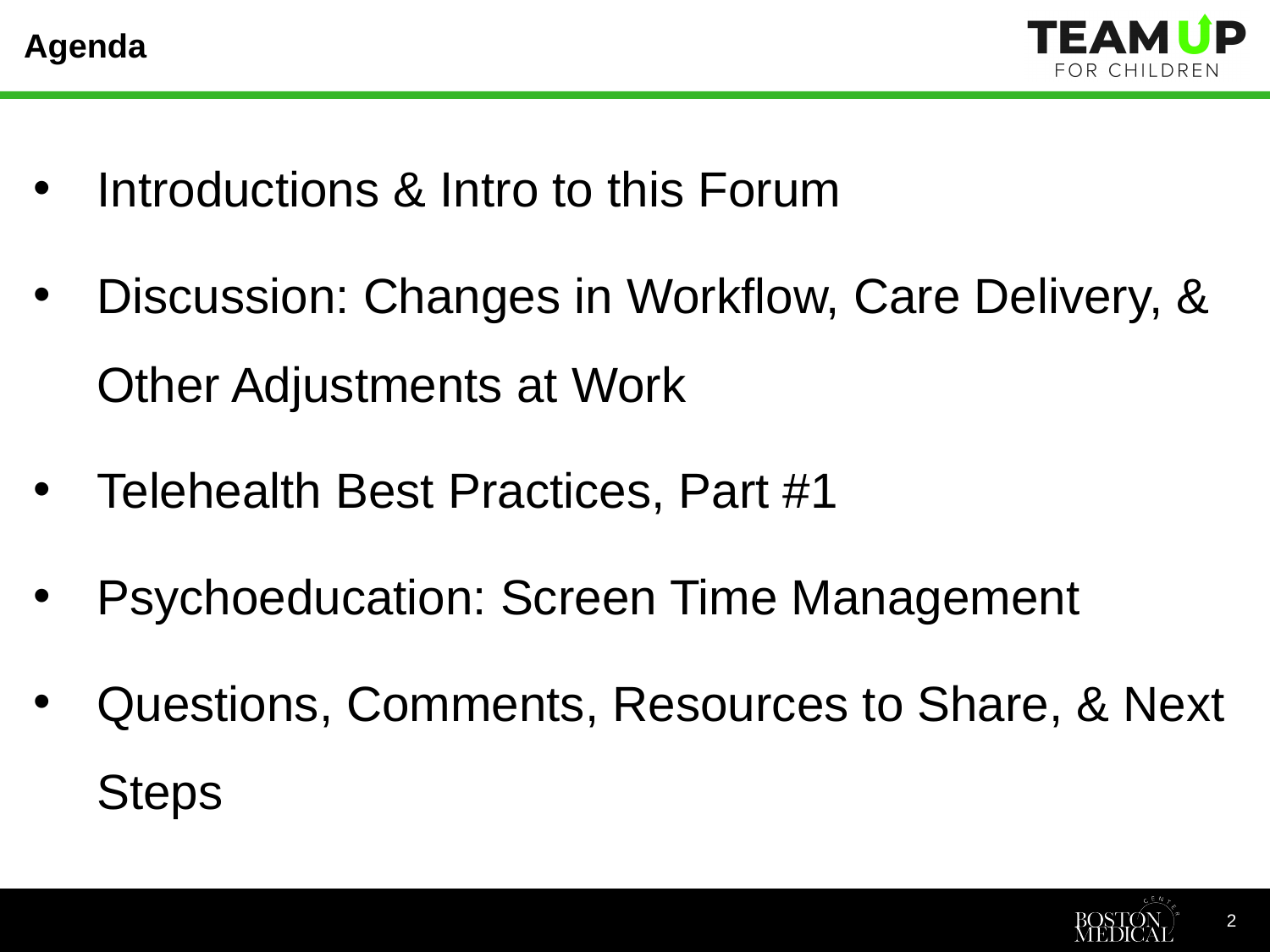

# Agenda
Introductions & Intro to this Forum
Discussion: Changes in Workflow, Care Delivery, & Other Adjustments at Work
Telehealth Best Practices, Part #1
Psychoeducation: Screen Time Management
Questions, Comments, Resources to Share, & Next Steps

2